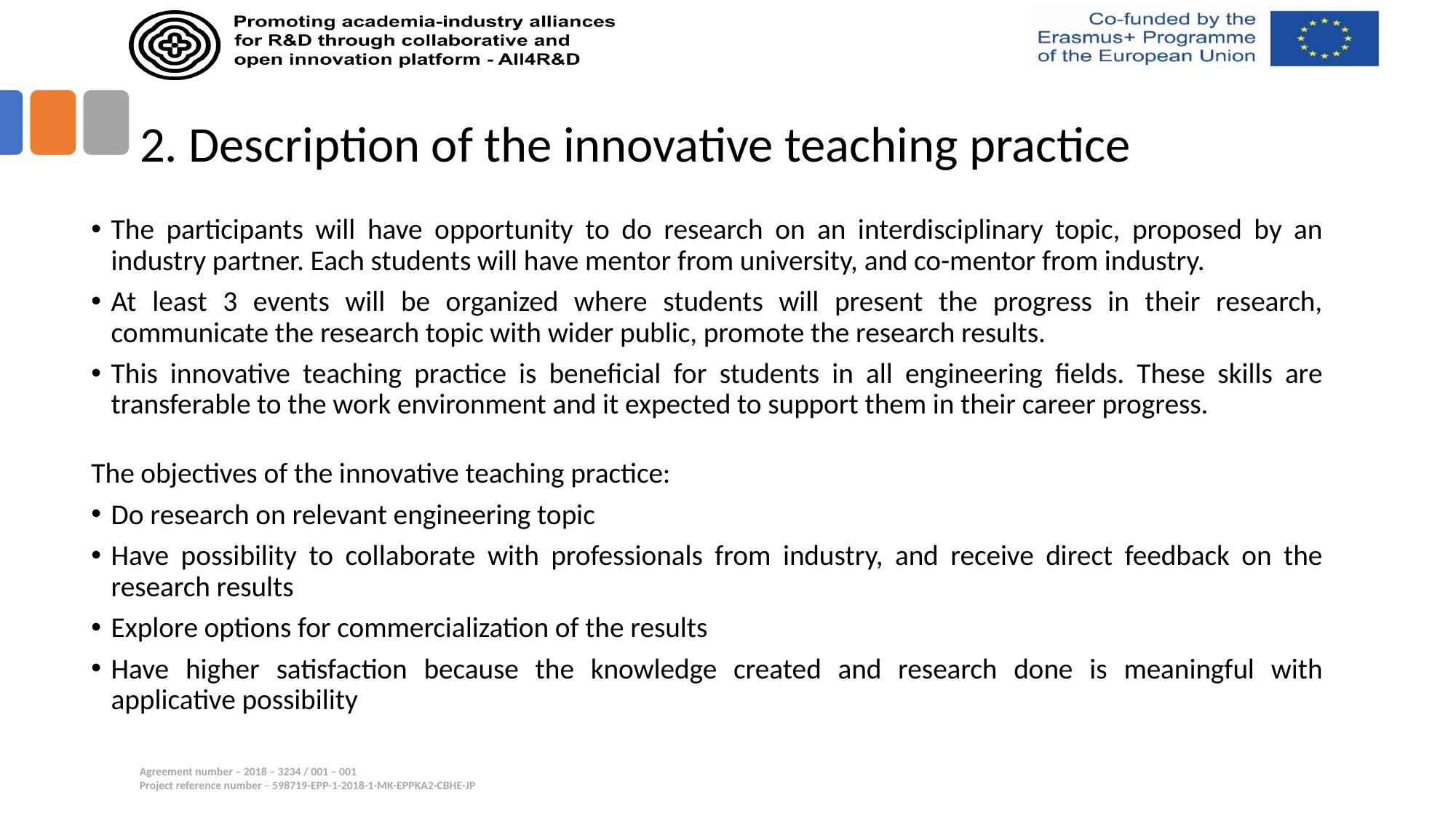

# 2. Description of the innovative teaching practice
The participants will have opportunity to do research on an interdisciplinary topic, proposed by an industry partner. Each students will have mentor from university, and co-mentor from industry.
At least 3 events will be organized where students will present the progress in their research, communicate the research topic with wider public, promote the research results.
This innovative teaching practice is beneficial for students in all engineering fields. These skills are transferable to the work environment and it expected to support them in their career progress.

The objectives of the innovative teaching practice:
Do research on relevant engineering topic
Have possibility to collaborate with professionals from industry, and receive direct feedback on the research results
Explore options for commercialization of the results
Have higher satisfaction because the knowledge created and research done is meaningful with applicative possibility